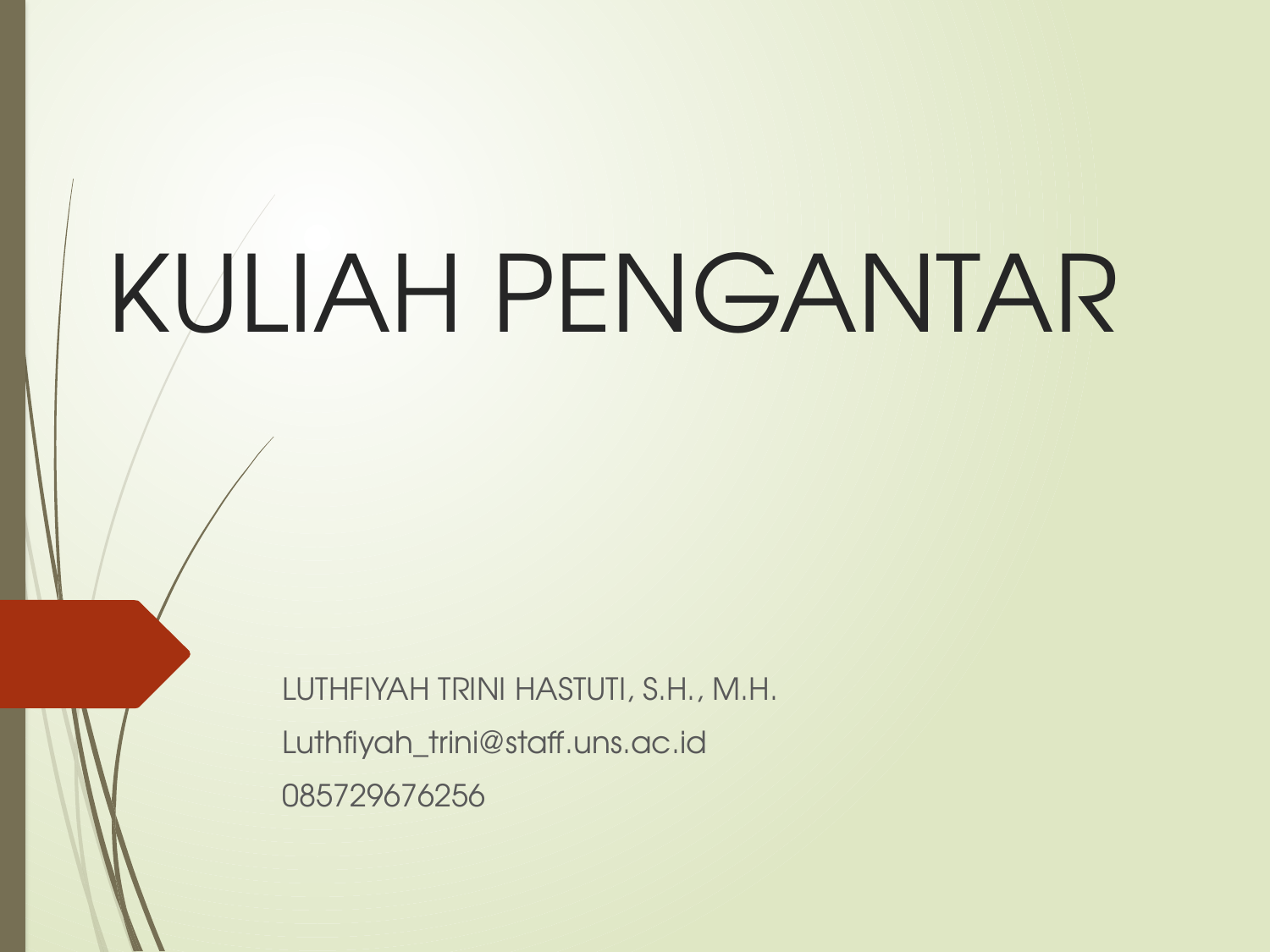

# KULIAH PENGANTAR
LUTHFIYAH TRINI HASTUTI, S.H., M.H.
Luthfiyah_trini@staff.uns.ac.id
085729676256